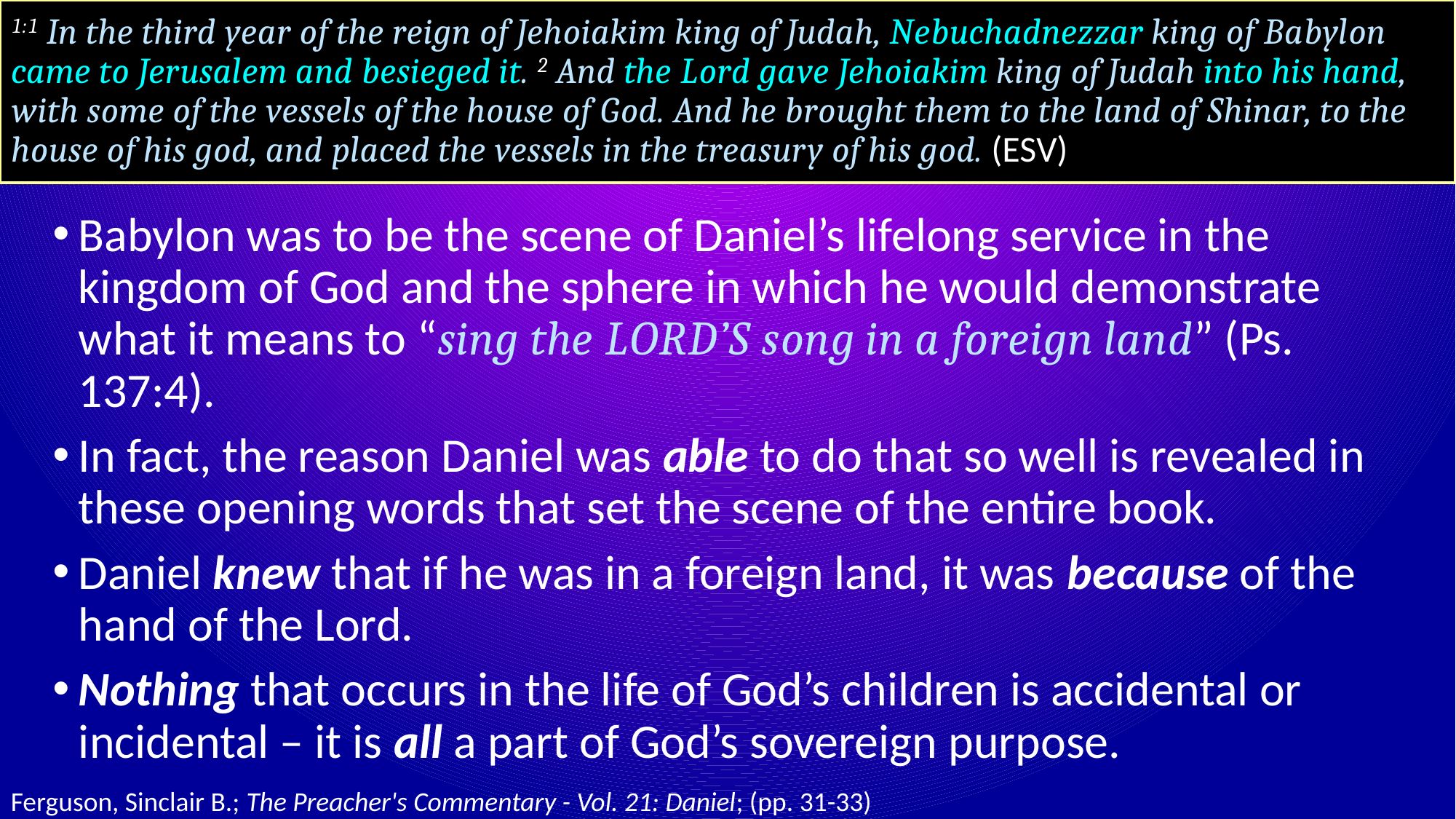

# 1:1 In the third year of the reign of Jehoiakim king of Judah, Nebuchadnezzar king of Babylon came to Jerusalem and besieged it. 2 And the Lord gave Jehoiakim king of Judah into his hand, with some of the vessels of the house of God. And he brought them to the land of Shinar, to the house of his god, and placed the vessels in the treasury of his god. (ESV)
Babylon was to be the scene of Daniel’s lifelong service in the kingdom of God and the sphere in which he would demonstrate what it means to “sing the LORD’S song in a foreign land” (Ps. 137:4).
In fact, the reason Daniel was able to do that so well is revealed in these opening words that set the scene of the entire book.
Daniel knew that if he was in a foreign land, it was because of the hand of the Lord.
Nothing that occurs in the life of God’s children is accidental or incidental – it is all a part of God’s sovereign purpose.
Ferguson, Sinclair B.; The Preacher's Commentary - Vol. 21: Daniel; (pp. 31-33)